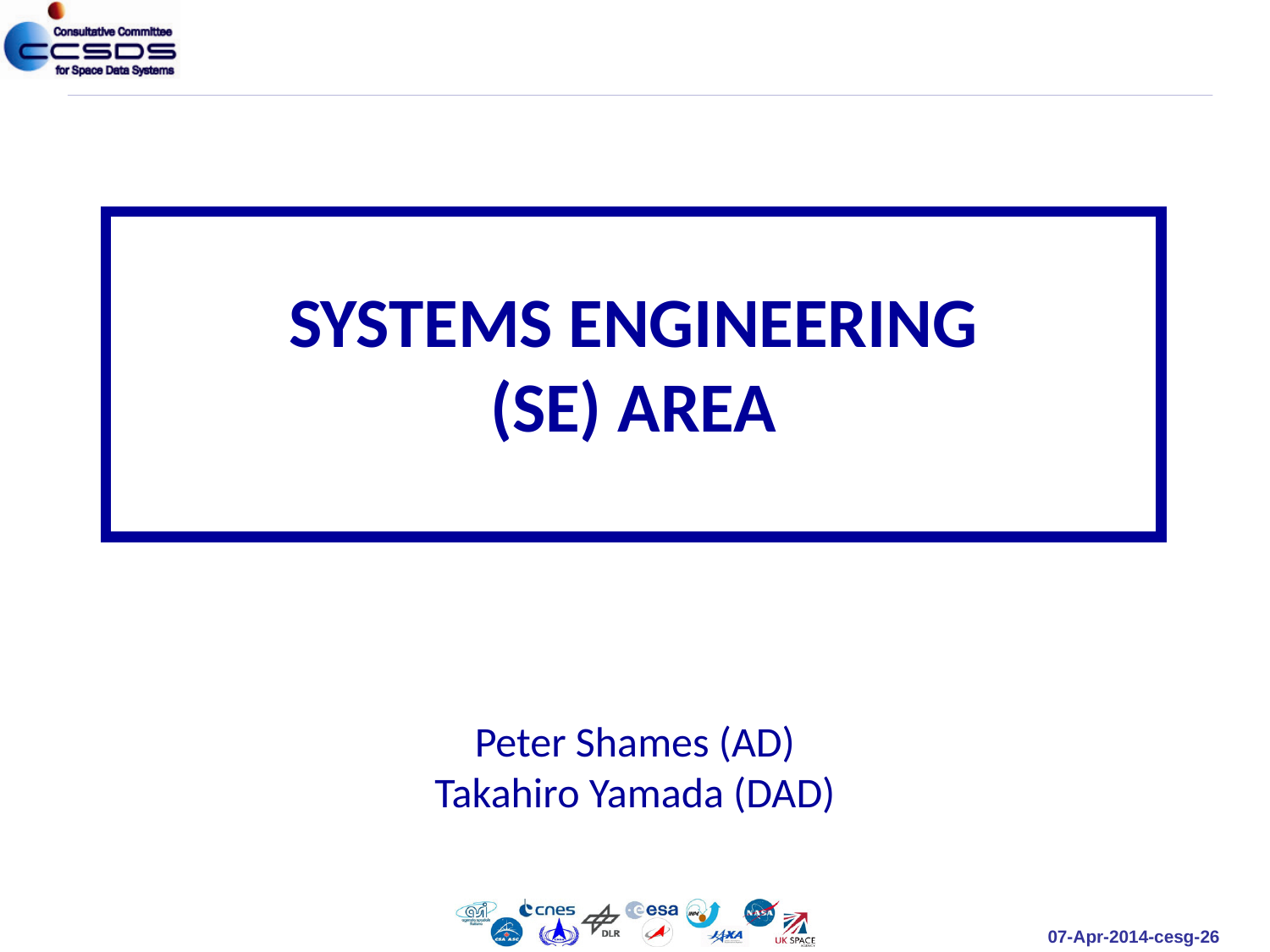

SYSTEMS ENGINEERING
(SE) AREA

Peter Shames (AD)
Takahiro Yamada (DAD)